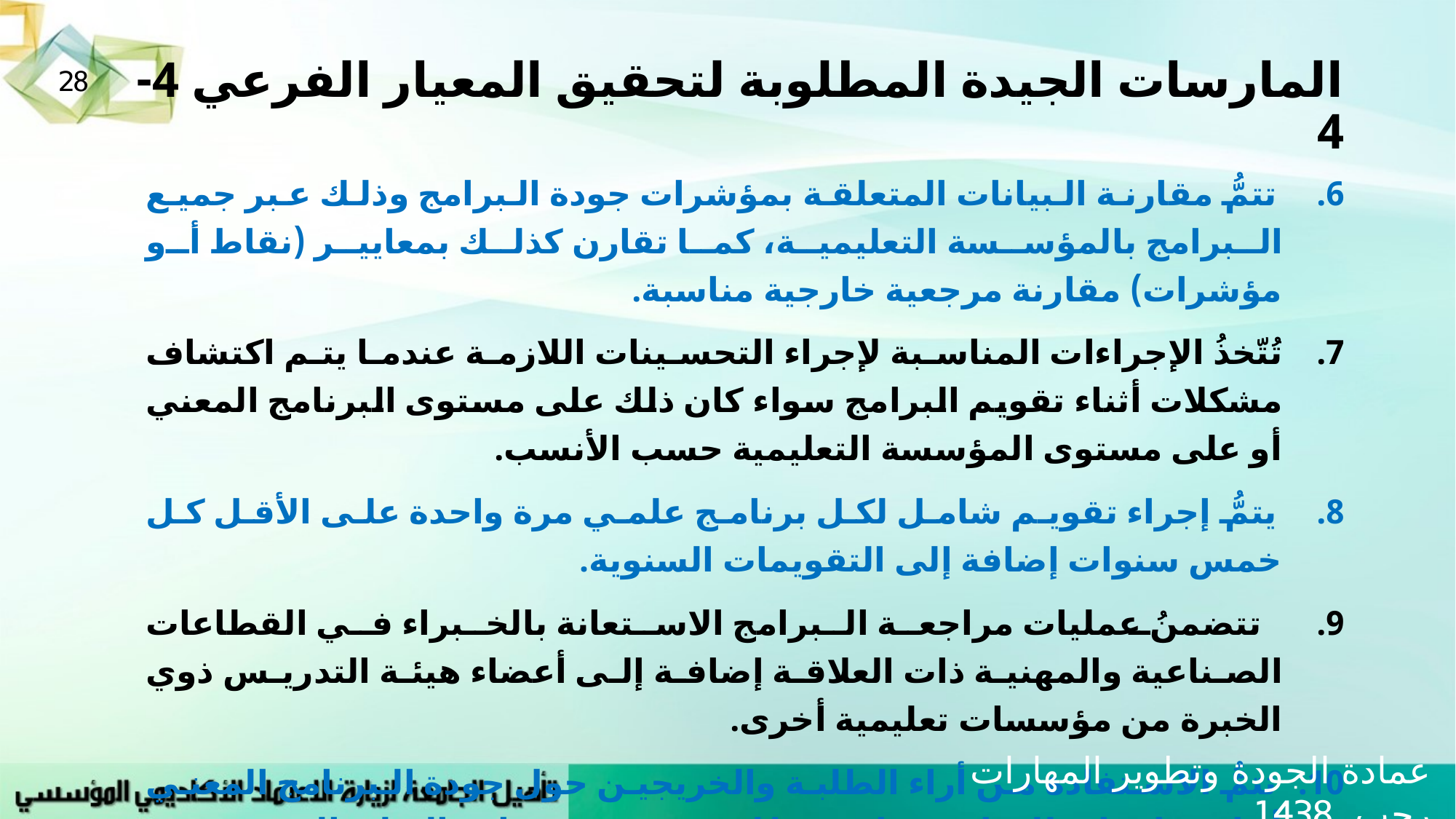

# المارسات الجيدة المطلوبة لتحقيق المعيار الفرعي 4-4
28
تتمُّ مقارنة البيانات المتعلقة بمؤشرات جودة البرامج وذلك عبر جميع البرامج بالمؤسسة التعليمية، كما تقارن كذلك بمعايير (نقاط أو مؤشرات) مقارنة مرجعية خارجية مناسبة.
تُتّخذُ الإجراءات المناسبة لإجراء التحسينات اللازمة عندما يتم اكتشاف مشكلات أثناء تقويم البرامج سواء كان ذلك على مستوى البرنامج المعني أو على مستوى المؤسسة التعليمية حسب الأنسب.
يتمُّ إجراء تقويم شامل لكل برنامج علمي مرة واحدة على الأقل كل خمس سنوات إضافة إلى التقويمات السنوية.
تتضمنُ عمليات مراجعة البرامج الاستعانة بالخبراء في القطاعات الصناعية والمهنية ذات العلاقة إضافة إلى أعضاء هيئة التدريس ذوي الخبرة من مؤسسات تعليمية أخرى.
تتمُّ الاستفادة من أراء الطلبة والخريجين حول جودة البرنامج المعني أثناء مراجعات للبرامج بما في ذلك مدى تحقق نواتج التعلم المستهدفة، وذلك من خلال الاستبيانات والمقابلات ومن خلال المناقشات مع أعضاء هيئة التدريس وغيرهم من المستفيدين مثل أرباب العمل.
عمادة الجودة وتطوير المهارات                               رجب  1438